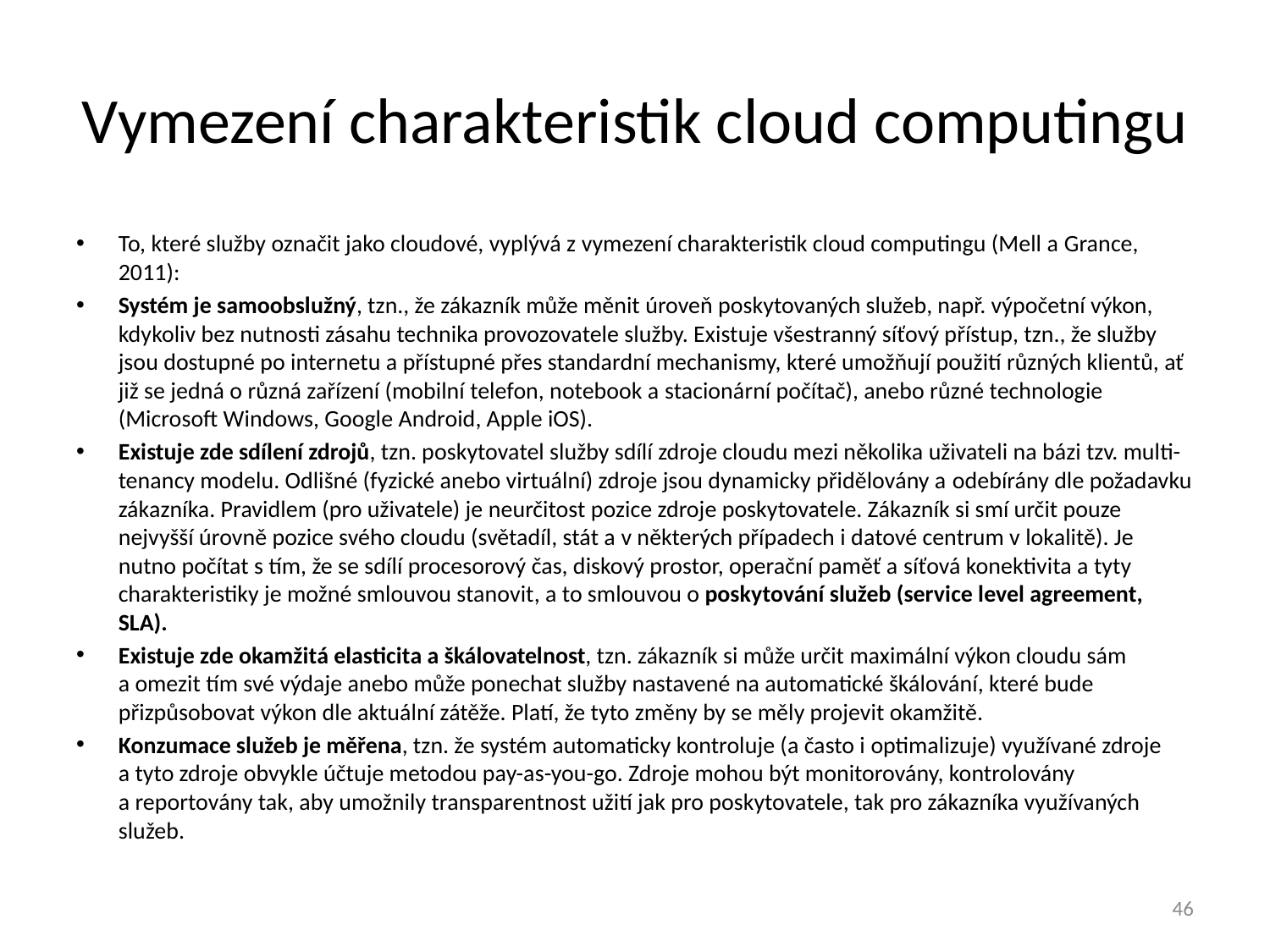

# Vymezení charakteristik cloud computingu
To, které služby označit jako cloudové, vyplývá z vymezení charakteristik cloud computingu (Mell a Grance, 2011):
Systém je samoobslužný, tzn., že zákazník může měnit úroveň poskytovaných služeb, např. výpočetní výkon, kdykoliv bez nutnosti zásahu technika provozovatele služby. Existuje všestranný síťový přístup, tzn., že služby jsou dostupné po internetu a přístupné přes standardní mechanismy, které umožňují použití různých klientů, ať již se jedná o různá zařízení (mobilní telefon, notebook a stacionární počítač), anebo různé technologie (Microsoft Windows, Google Android, Apple iOS).
Existuje zde sdílení zdrojů, tzn. poskytovatel služby sdílí zdroje cloudu mezi několika uživateli na bázi tzv. multi-tenancy modelu. Odlišné (fyzické anebo virtuální) zdroje jsou dynamicky přidělovány a odebírány dle požadavku zákazníka. Pravidlem (pro uživatele) je neurčitost pozice zdroje poskytovatele. Zákazník si smí určit pouze nejvyšší úrovně pozice svého cloudu (světadíl, stát a v některých případech i datové centrum v lokalitě). Je nutno počítat s tím, že se sdílí procesorový čas, diskový prostor, operační paměť a síťová konektivita a tyty charakteristiky je možné smlouvou stanovit, a to smlouvou o poskytování služeb (service level agreement, SLA).
Existuje zde okamžitá elasticita a škálovatelnost, tzn. zákazník si může určit maximální výkon cloudu sám a omezit tím své výdaje anebo může ponechat služby nastavené na automatické škálování, které bude přizpůsobovat výkon dle aktuální zátěže. Platí, že tyto změny by se měly projevit okamžitě.
Konzumace služeb je měřena, tzn. že systém automaticky kontroluje (a často i optimalizuje) využívané zdroje a tyto zdroje obvykle účtuje metodou pay-as-you-go. Zdroje mohou být monitorovány, kontrolovány a reportovány tak, aby umožnily transparentnost užití jak pro poskytovatele, tak pro zákazníka využívaných služeb.

46